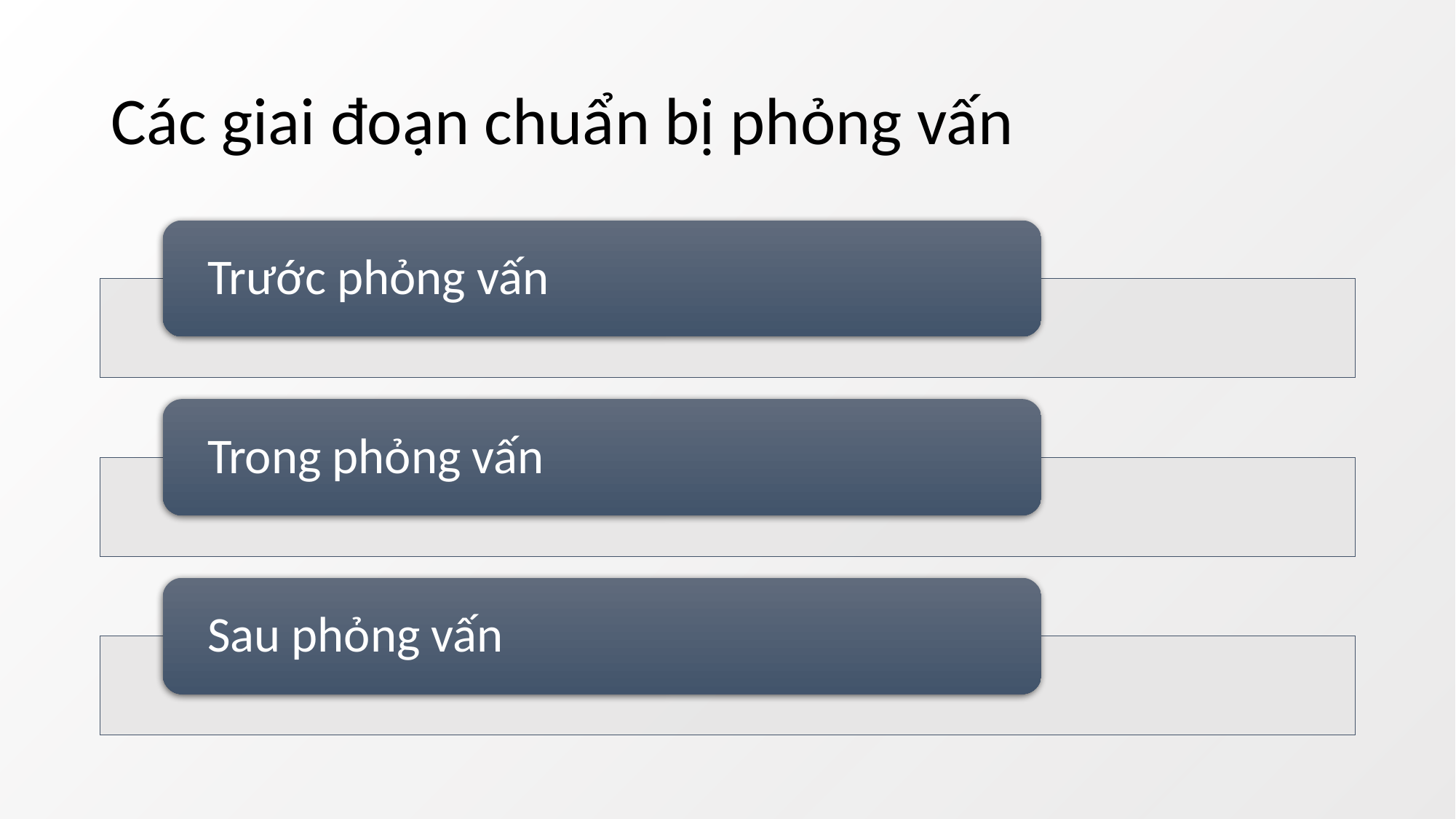

# Các giai đoạn chuẩn bị phỏng vấn
Trước phỏng vấn
Trong phỏng vấn
Sau phỏng vấn